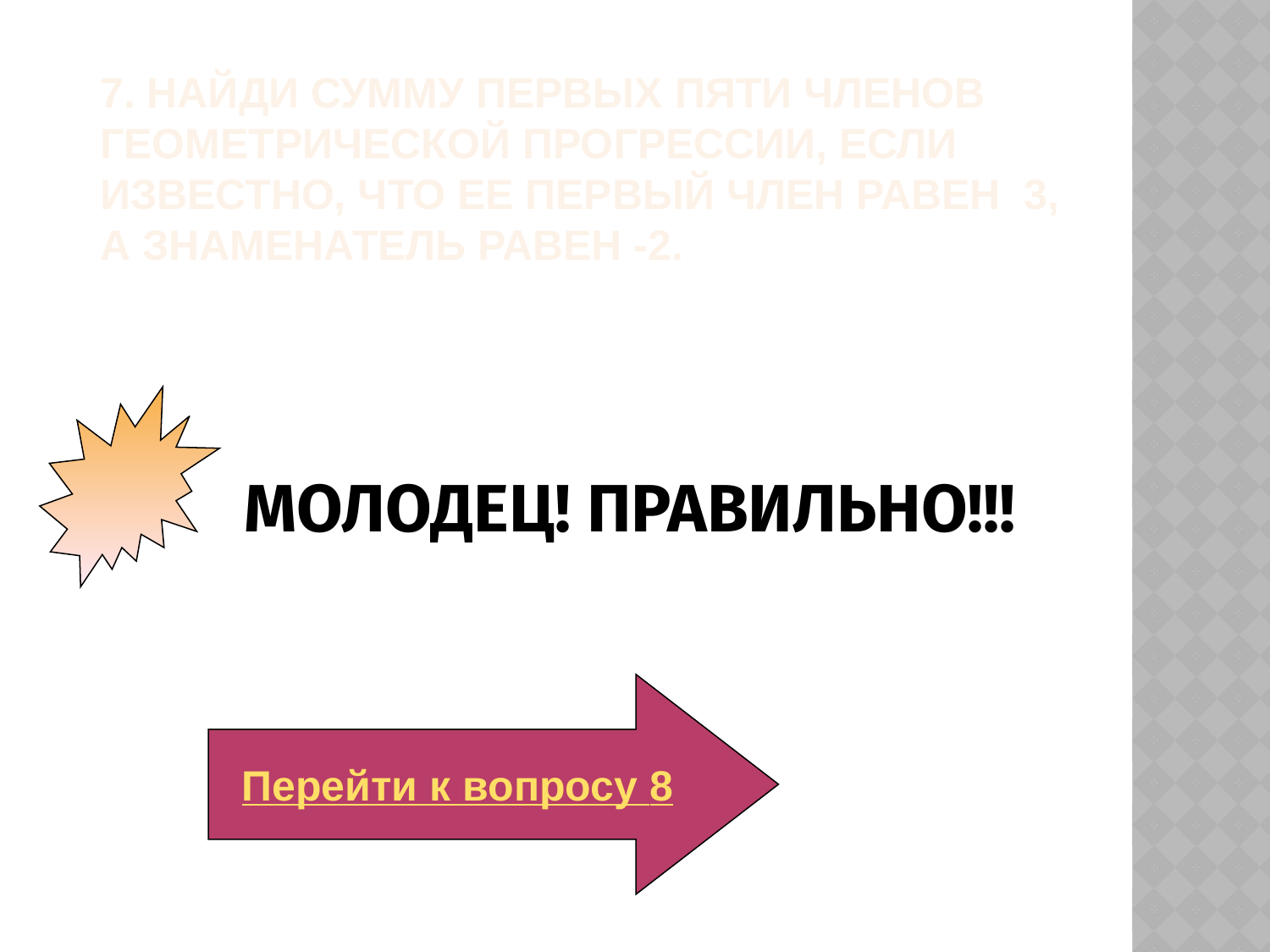

7. Найди сумму первых пяти членов геометрической прогрессии, если известно, что ее первый член равен  3, а знаменатель равен -2.
# Молодец! Правильно!!!

Перейти к вопросу 8